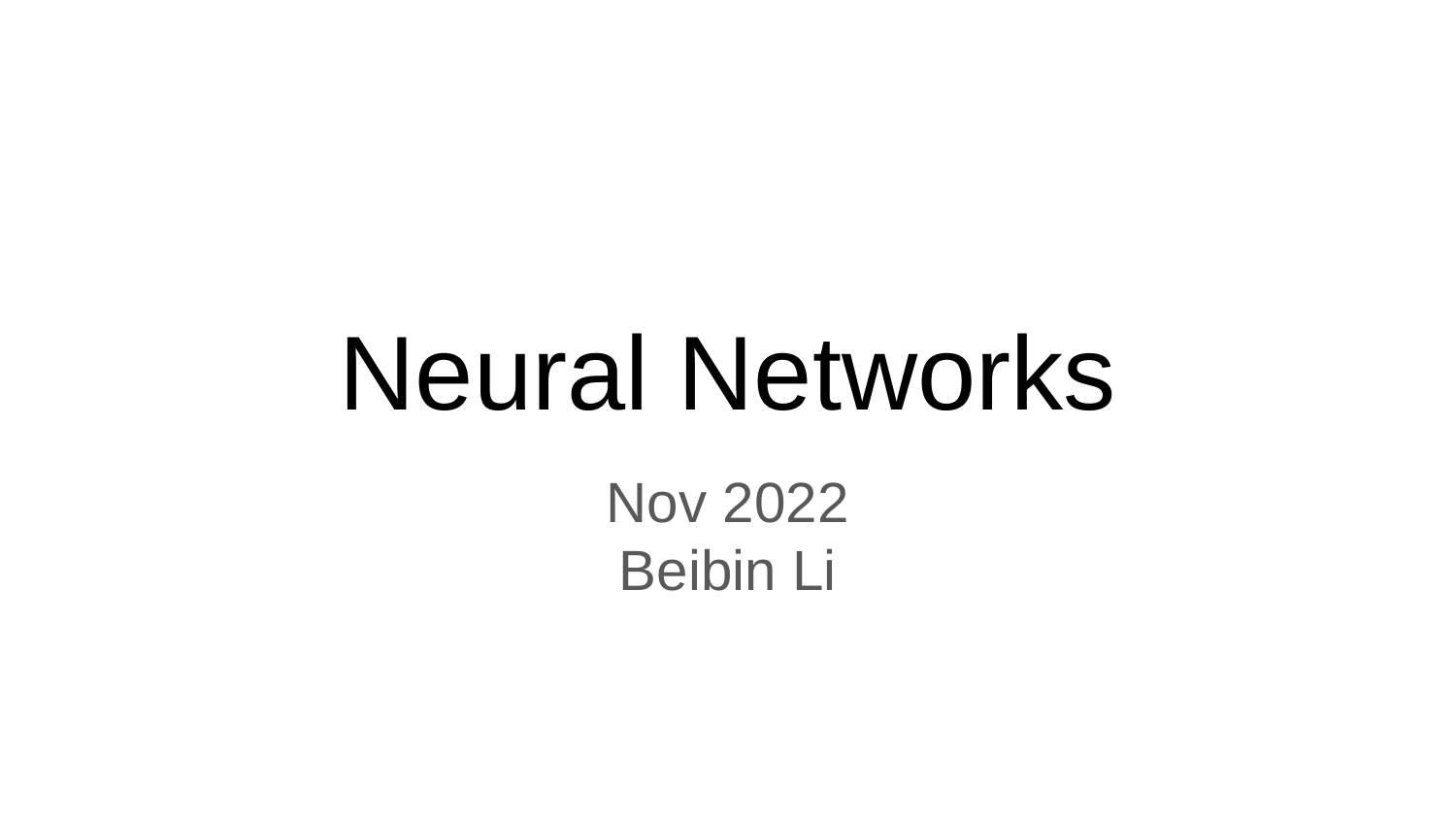

# Neural Networks
Nov 2022
Beibin Li